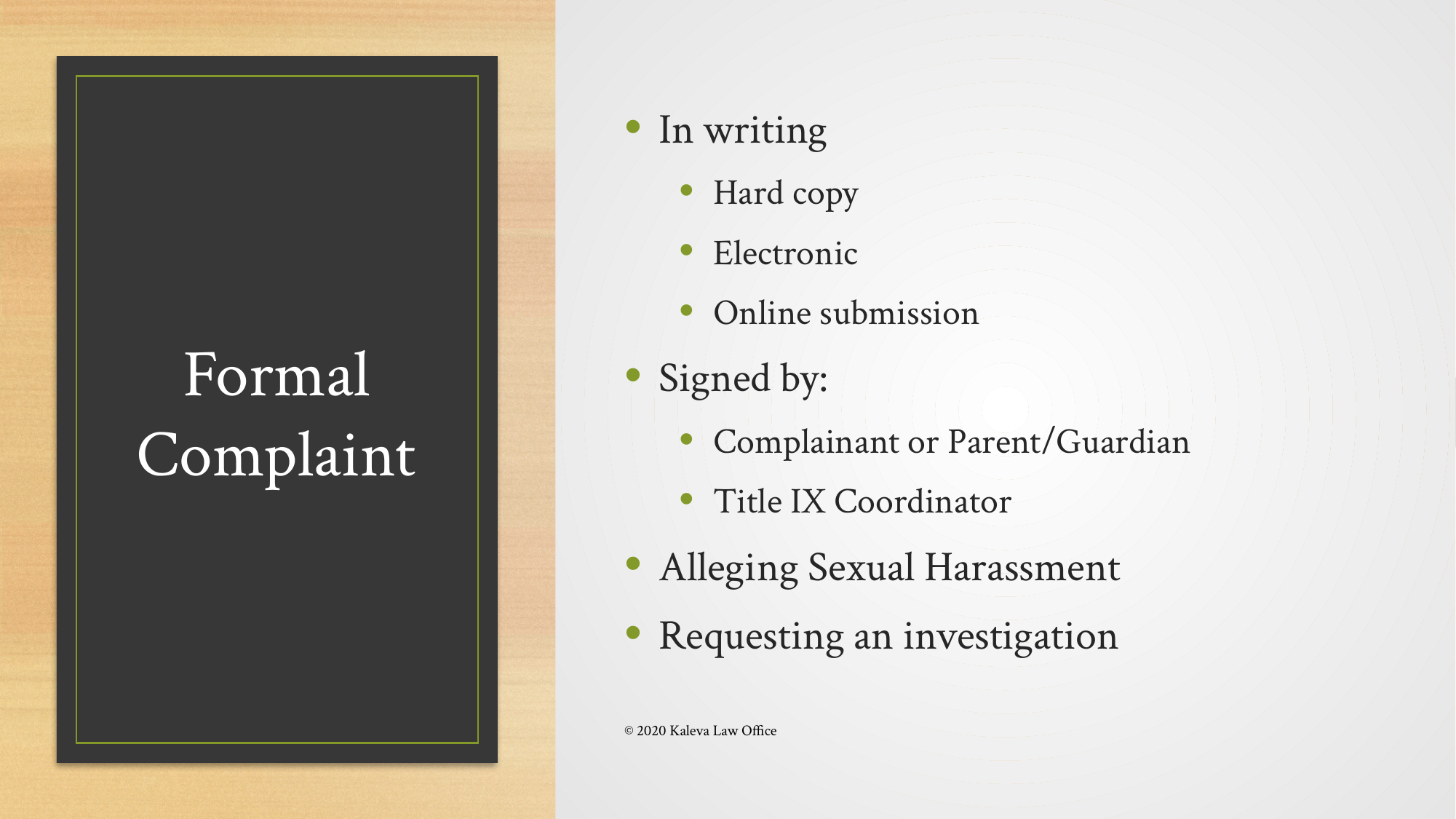

In writing
Hard copy
Electronic
Online submission
Signed by:
Complainant or Parent/Guardian
Title IX Coordinator
Alleging Sexual Harassment
Requesting an investigation

# Formal Complaint
© 2020 Kaleva Law Office